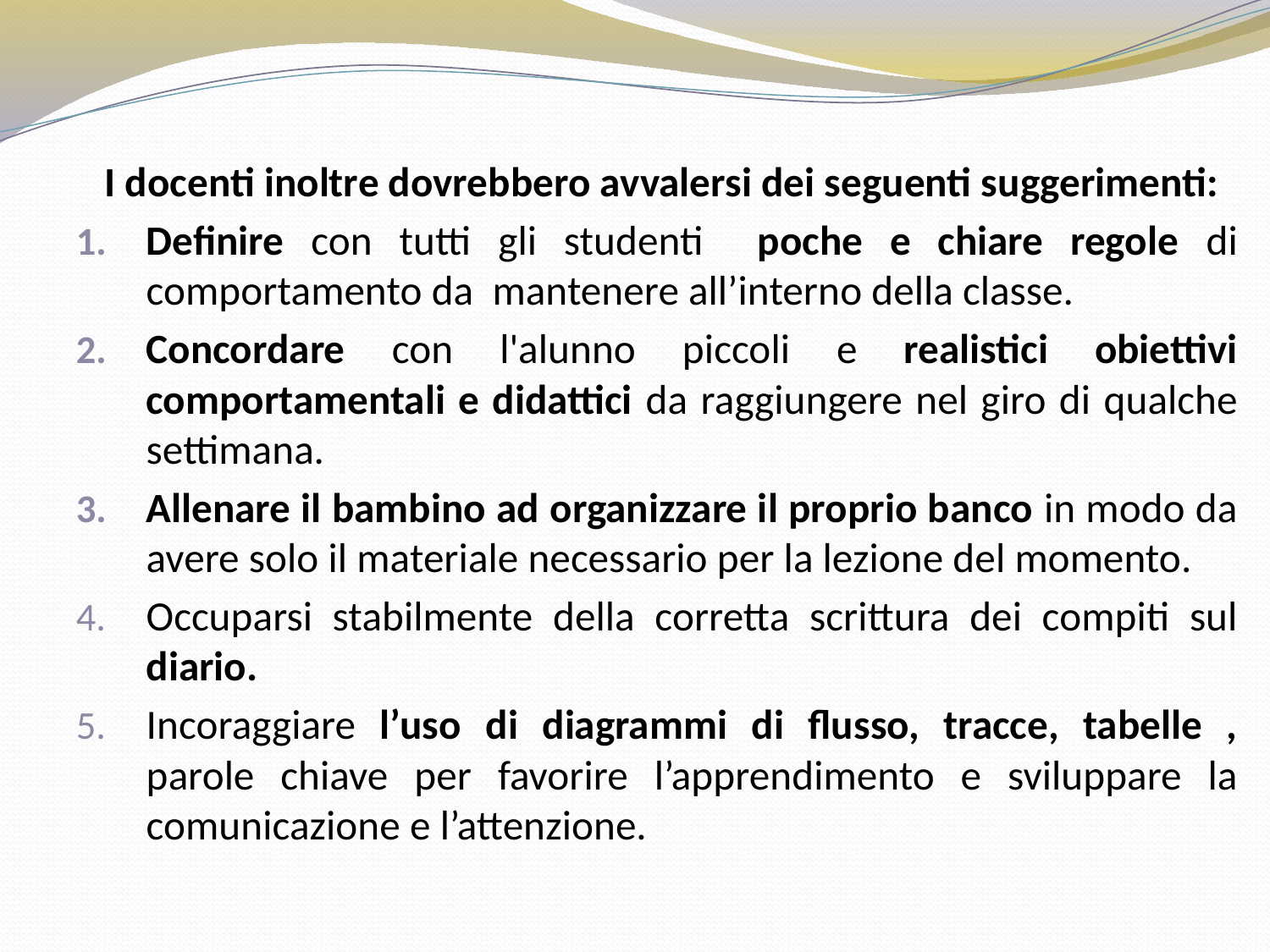

I docenti inoltre dovrebbero avvalersi dei seguenti suggerimenti:
Definire con tutti gli studenti  poche e chiare regole di comportamento da  mantenere all’interno della classe.
Concordare con l'alunno piccoli e realistici obiettivi comportamentali e didattici da raggiungere nel giro di qualche settimana.
Allenare il bambino ad organizzare il proprio banco in modo da avere solo il materiale necessario per la lezione del momento.
Occuparsi stabilmente della corretta scrittura dei compiti sul diario.
Incoraggiare l’uso di diagrammi di flusso, tracce, tabelle , parole chiave per favorire l’apprendimento e sviluppare la comunicazione e l’attenzione.